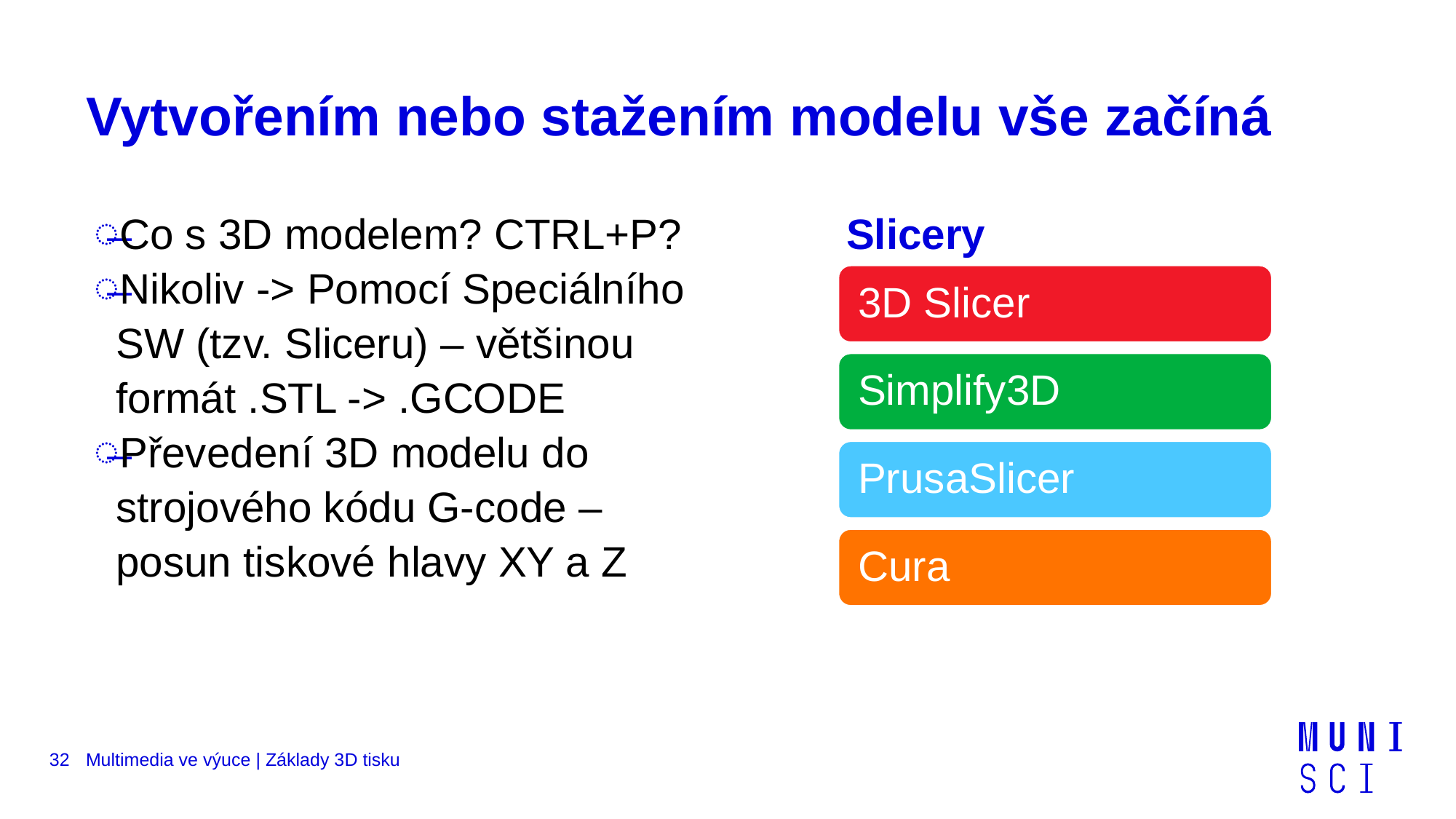

# Vytvořením nebo stažením modelu vše začíná
Co s 3D modelem? CTRL+P?
Nikoliv -> Pomocí Speciálního SW (tzv. Sliceru) – většinou formát .STL -> .GCODE
Převedení 3D modelu do strojového kódu G-code – posun tiskové hlavy XY a Z
Slicery

3D Slicer
Simplify3D
PrusaSlicer
Cura
32
Multimedia ve výuce | Základy 3D tisku